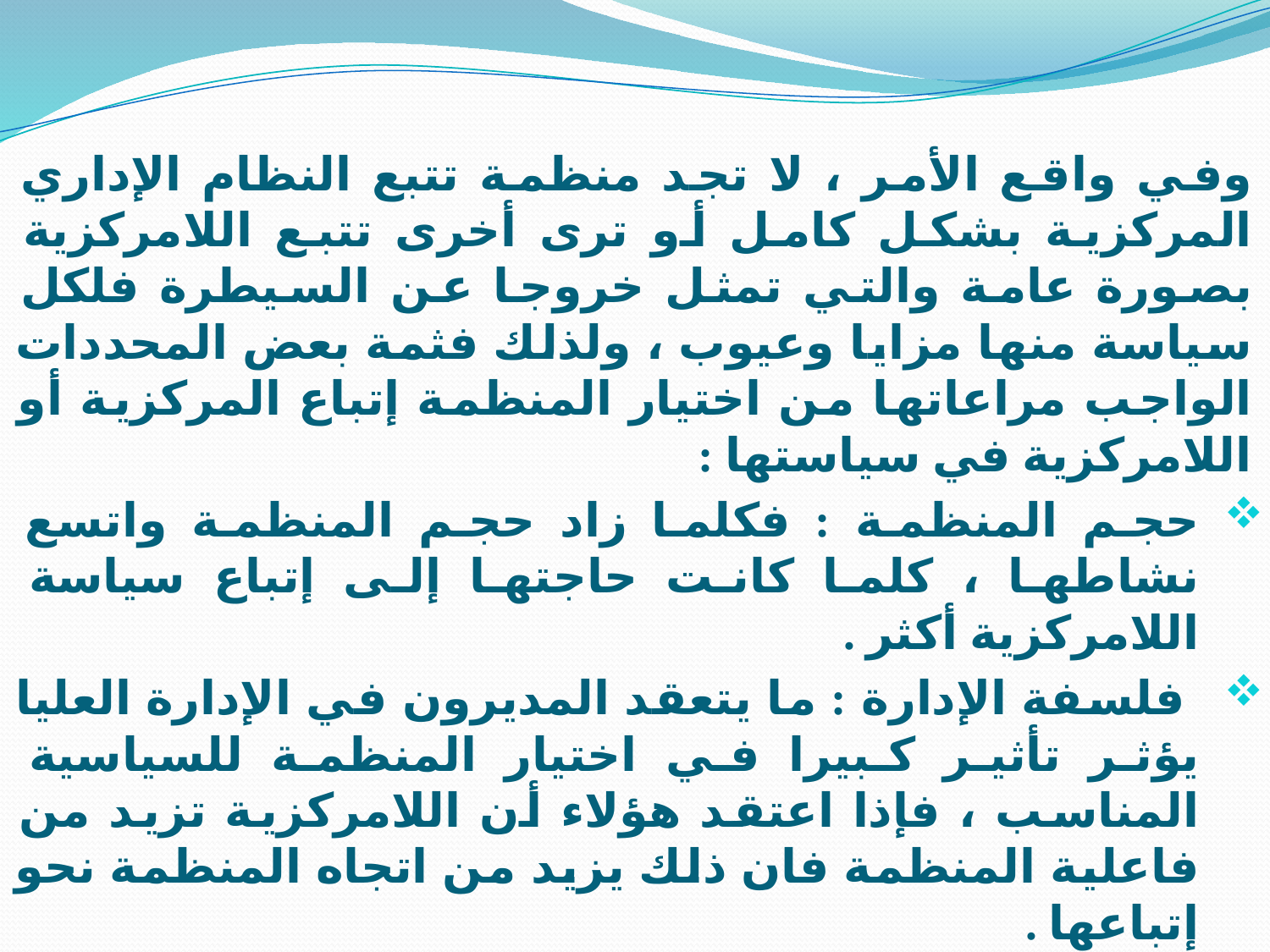

وفي واقع الأمر ، لا تجد منظمة تتبع النظام الإداري المركزية بشكل كامل أو ترى أخرى تتبع اللامركزية بصورة عامة والتي تمثل خروجا عن السيطرة فلكل سياسة منها مزايا وعيوب ، ولذلك فثمة بعض المحددات الواجب مراعاتها من اختيار المنظمة إتباع المركزية أو اللامركزية في سياستها :
حجم المنظمة : فكلما زاد حجم المنظمة واتسع نشاطها ، كلما كانت حاجتها إلى إتباع سياسة اللامركزية أكثر .
 فلسفة الإدارة : ما يتعقد المديرون في الإدارة العليا يؤثر تأثير كبيرا في اختيار المنظمة للسياسية المناسب ، فإذا اعتقد هؤلاء أن اللامركزية تزيد من فاعلية المنظمة فان ذلك يزيد من اتجاه المنظمة نحو إتباعها .